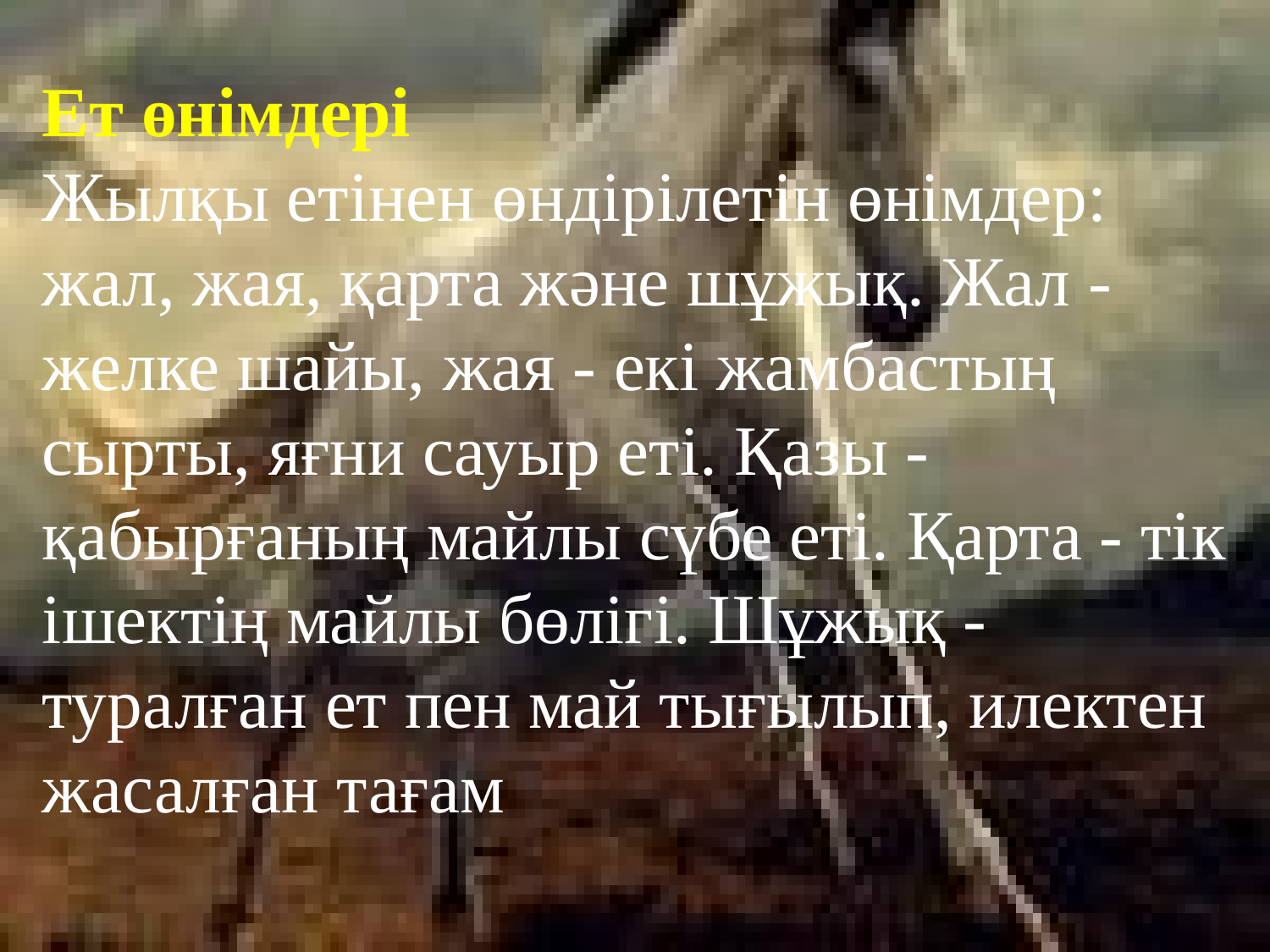

Ет өнімдері
Жылқы етінен өндірілетін өнімдер: жал, жая, қарта және шұжық. Жал - желке шайы, жая - екі жамбастың сырты, яғни сауыр еті. Қазы - қабырғаның майлы сүбе еті. Қарта - тік ішектің майлы бөлігі. Шұжық - туралған ет пен май тығылып, илектен жасалған тағам